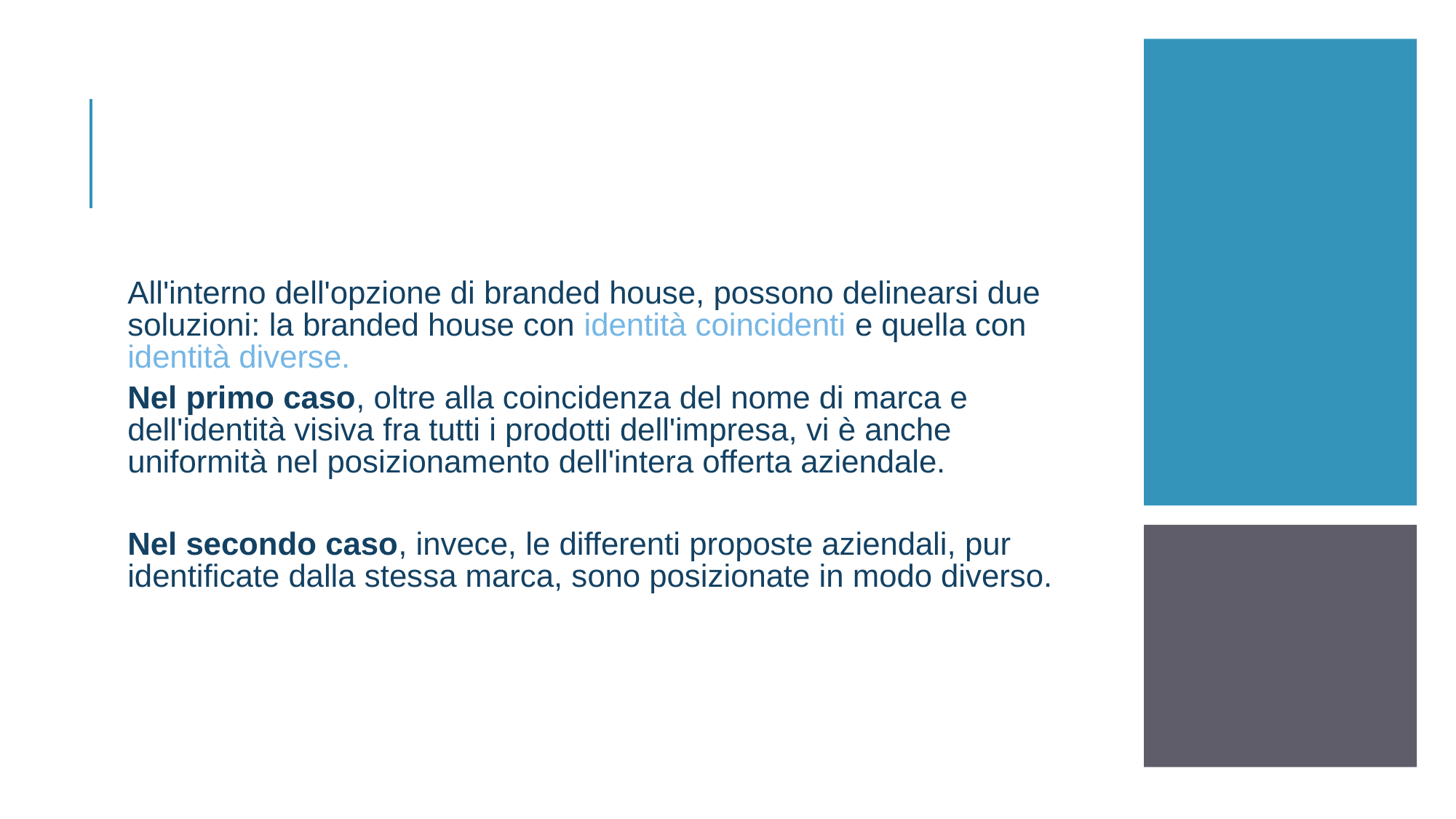

All'interno dell'opzione di branded house, possono delinearsi due soluzioni: la branded house con identità coincidenti e quella con identità diverse.
Nel primo caso, oltre alla coincidenza del nome di marca e dell'identità visiva fra tutti i prodotti dell'impresa, vi è anche uniformità nel posizionamento dell'intera offerta aziendale.

Nel secondo caso, invece, le differenti proposte aziendali, pur identificate dalla stessa marca, sono posizionate in modo diverso.